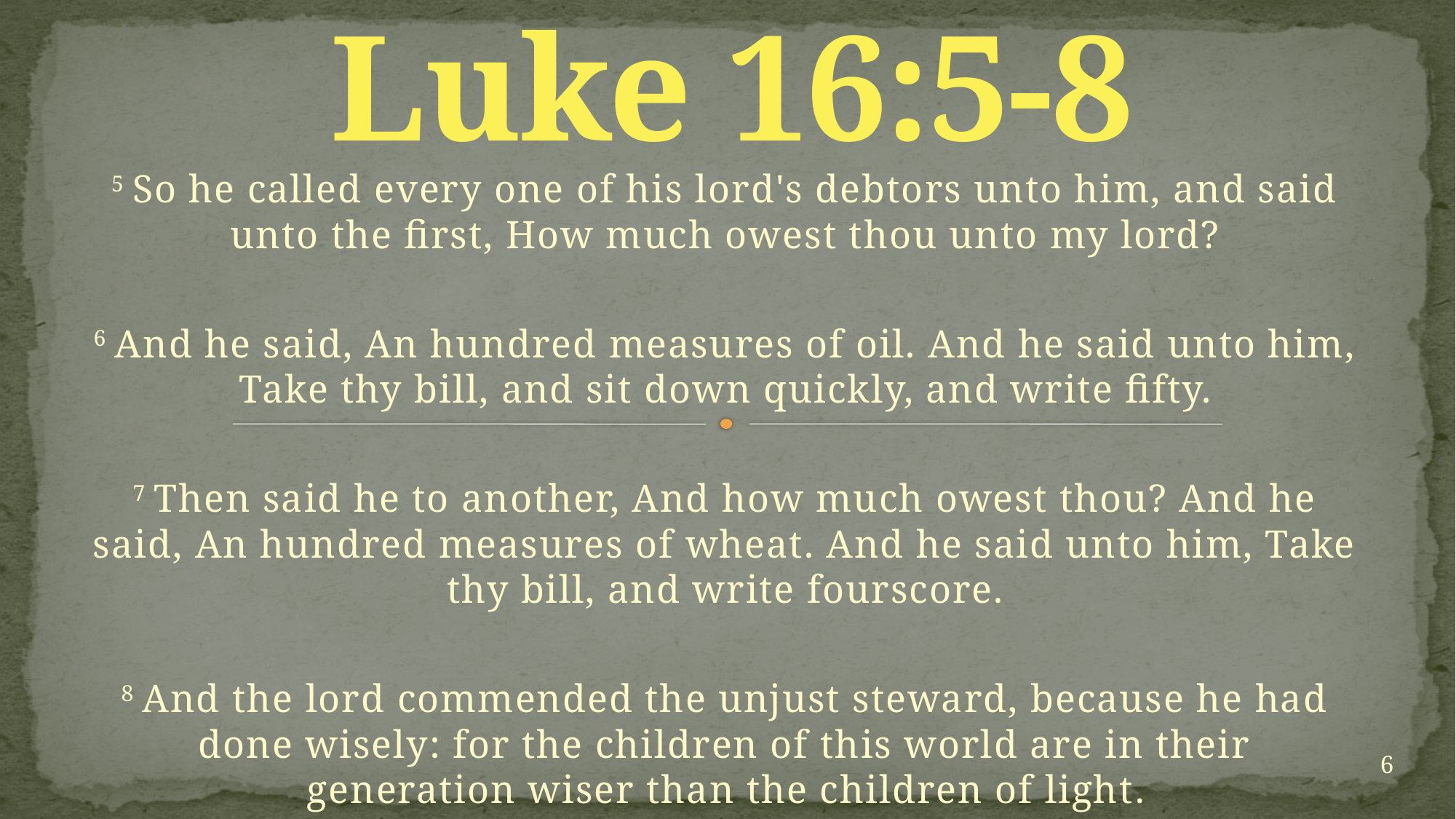

# Luke 16:5-8

5 So he called every one of his lord's debtors unto him, and said unto the first, How much owest thou unto my lord?

6 And he said, An hundred measures of oil. And he said unto him, Take thy bill, and sit down quickly, and write fifty.

7 Then said he to another, And how much owest thou? And he said, An hundred measures of wheat. And he said unto him, Take thy bill, and write fourscore.

8 And the lord commended the unjust steward, because he had done wisely: for the children of this world are in their generation wiser than the children of light.

6